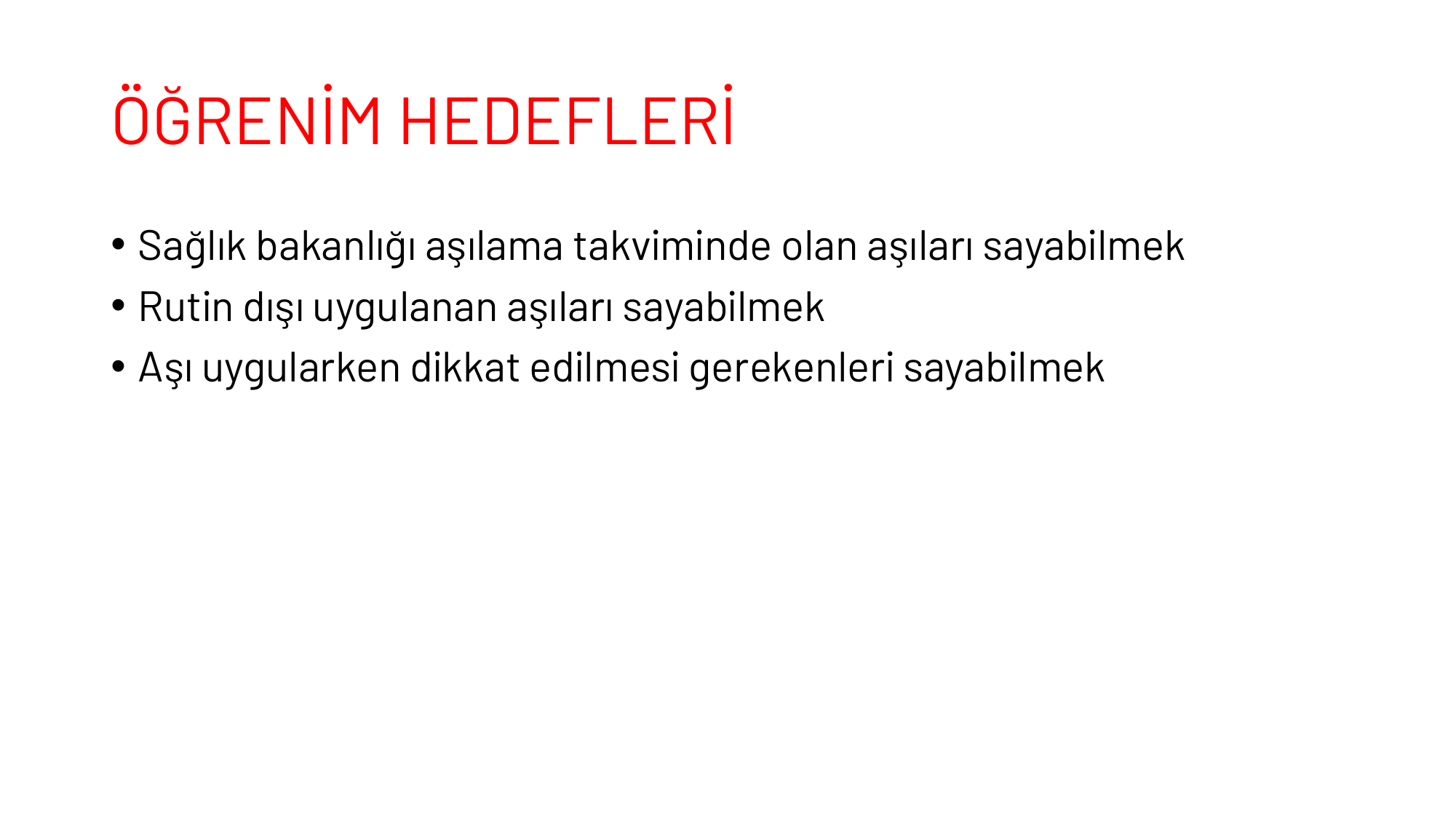

# ÖĞRENİM HEDEFLERİ
Sağlık bakanlığı aşılama takviminde olan aşıları sayabilmek
Rutin dışı uygulanan aşıları sayabilmek
Aşı uygularken dikkat edilmesi gerekenleri sayabilmek